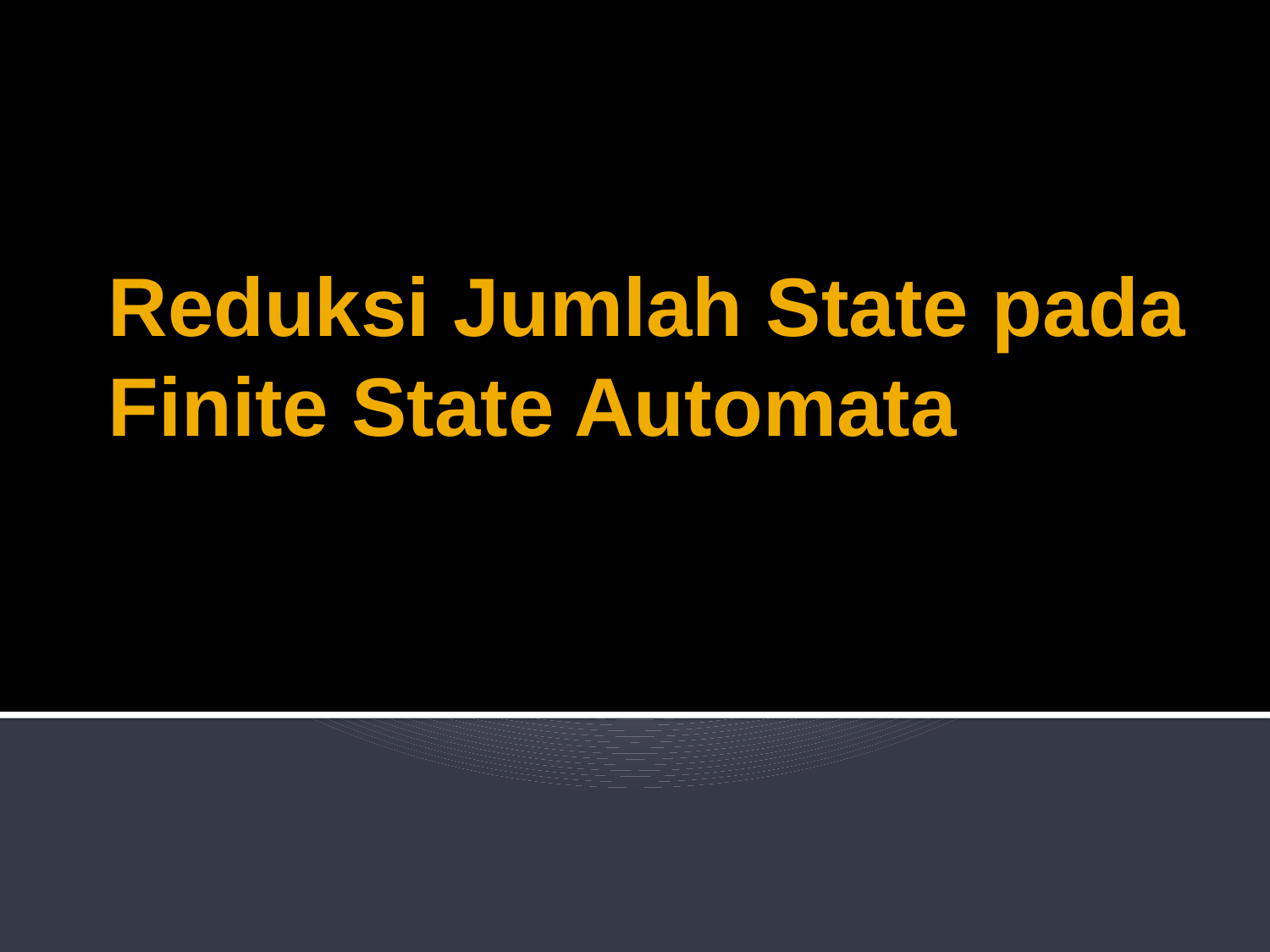

# Reduksi Jumlah State pada Finite State Automata